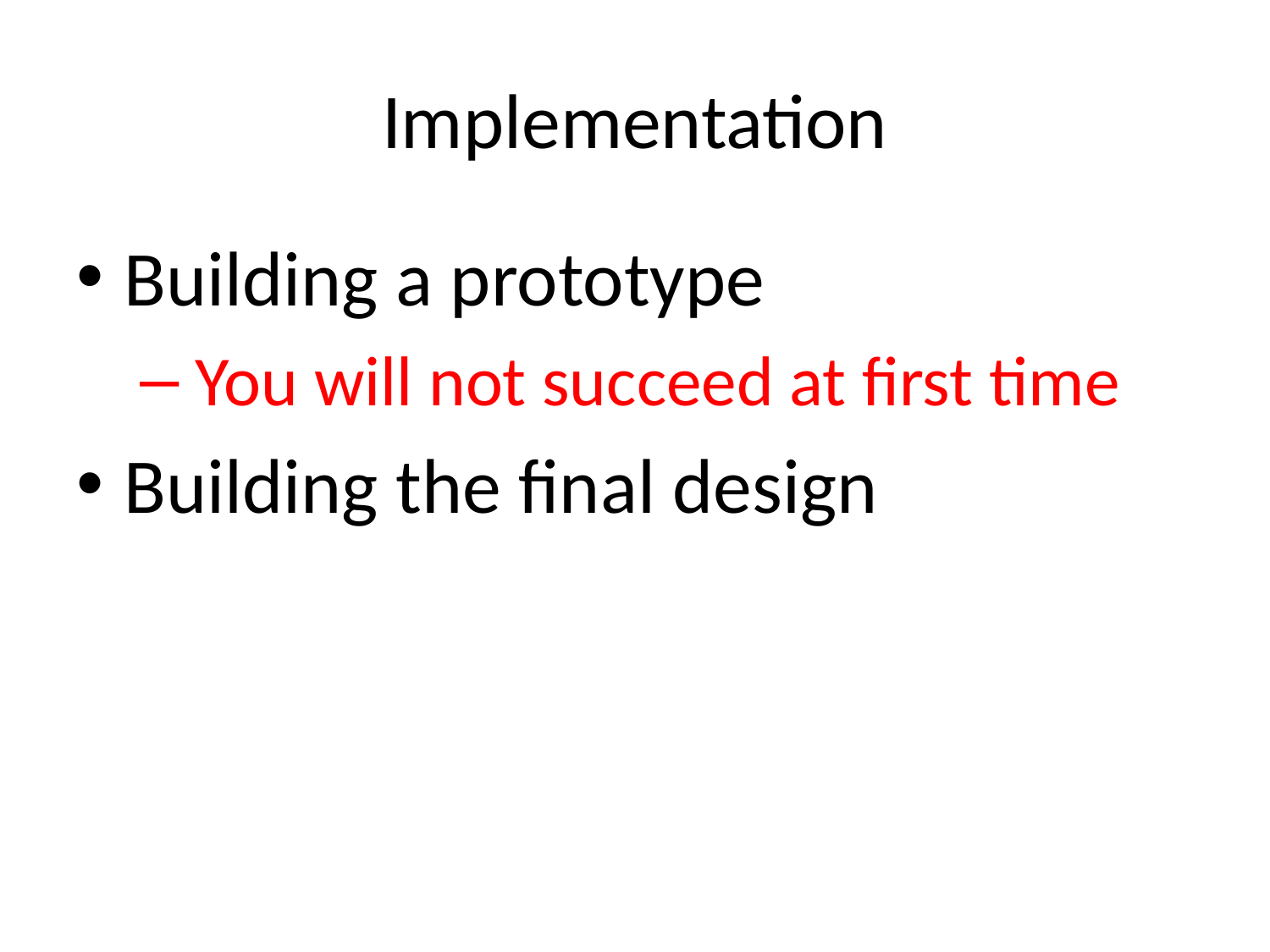

# Implementation
Building a prototype
 You will not succeed at first time
Building the final design